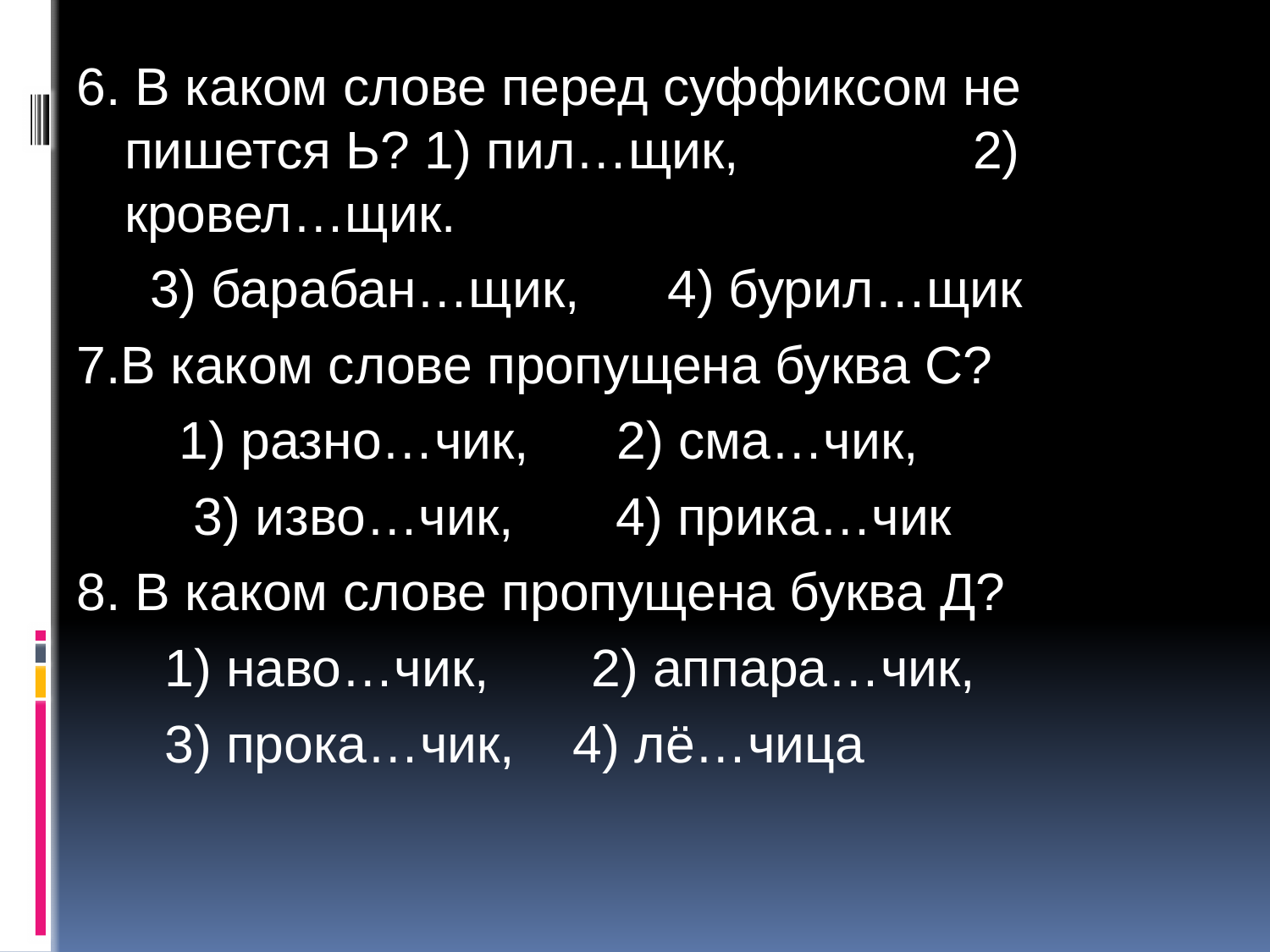

6. В каком слове перед суффиксом не пишется Ь? 1) пил…щик,                2) кровел…щик.
     3) барабан…щик,      4) бурил…щик
7.В каком слове пропущена буква С?
       1) разно…чик,      2) сма…чик,
        3) изво…чик,       4) прика…чик
8. В каком слове пропущена буква Д?
      1) наво…чик,       2) аппара…чик,
      3) прока…чик,    4) лё…чица